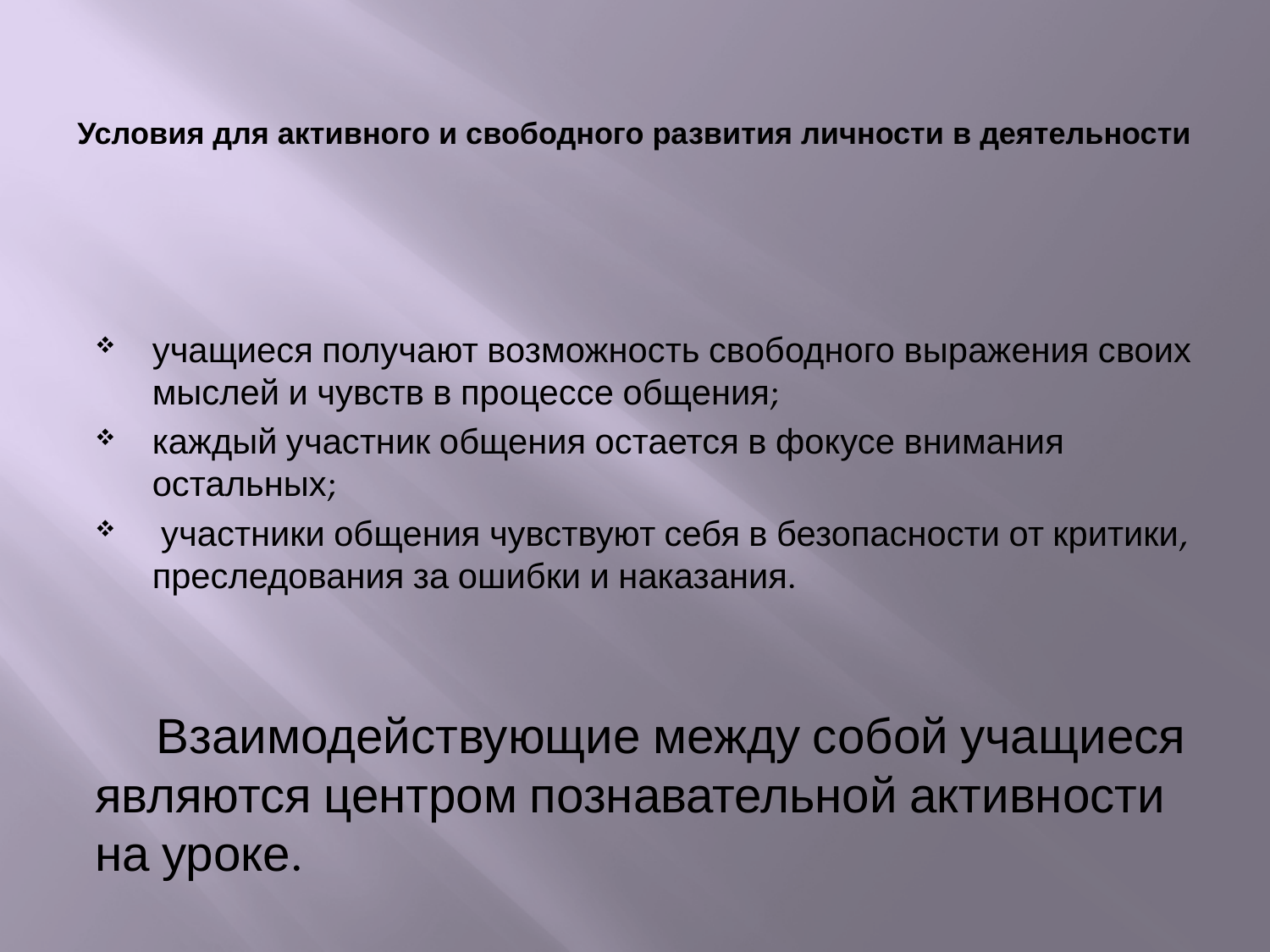

# Условия для активного и свободного развития личности в деятельности

учащиеся получают возможность свободного выражения своих мыслей и чувств в процессе общения;
каждый участник общения остается в фокусе внимания остальных;
 участники общения чувствуют себя в безопасности от критики, преследования за ошибки и наказания.

     Взаимодействующие между собой учащиеся являются центром познавательной активности на уроке.